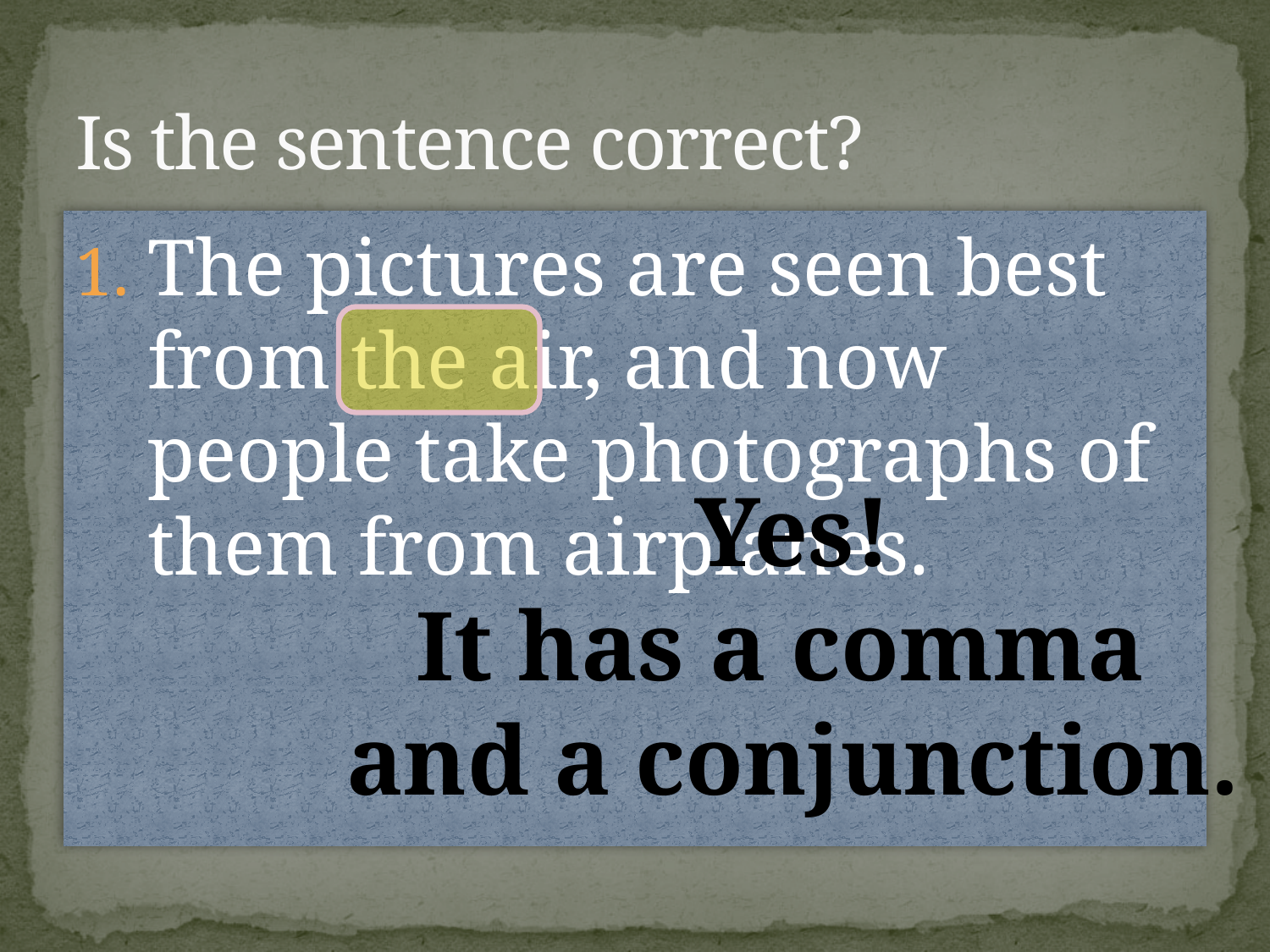

# Is the sentence correct?
The pictures are seen best from the air, and now people take photographs of them from airplanes.

Yes!
It has a comma
and a conjunction.